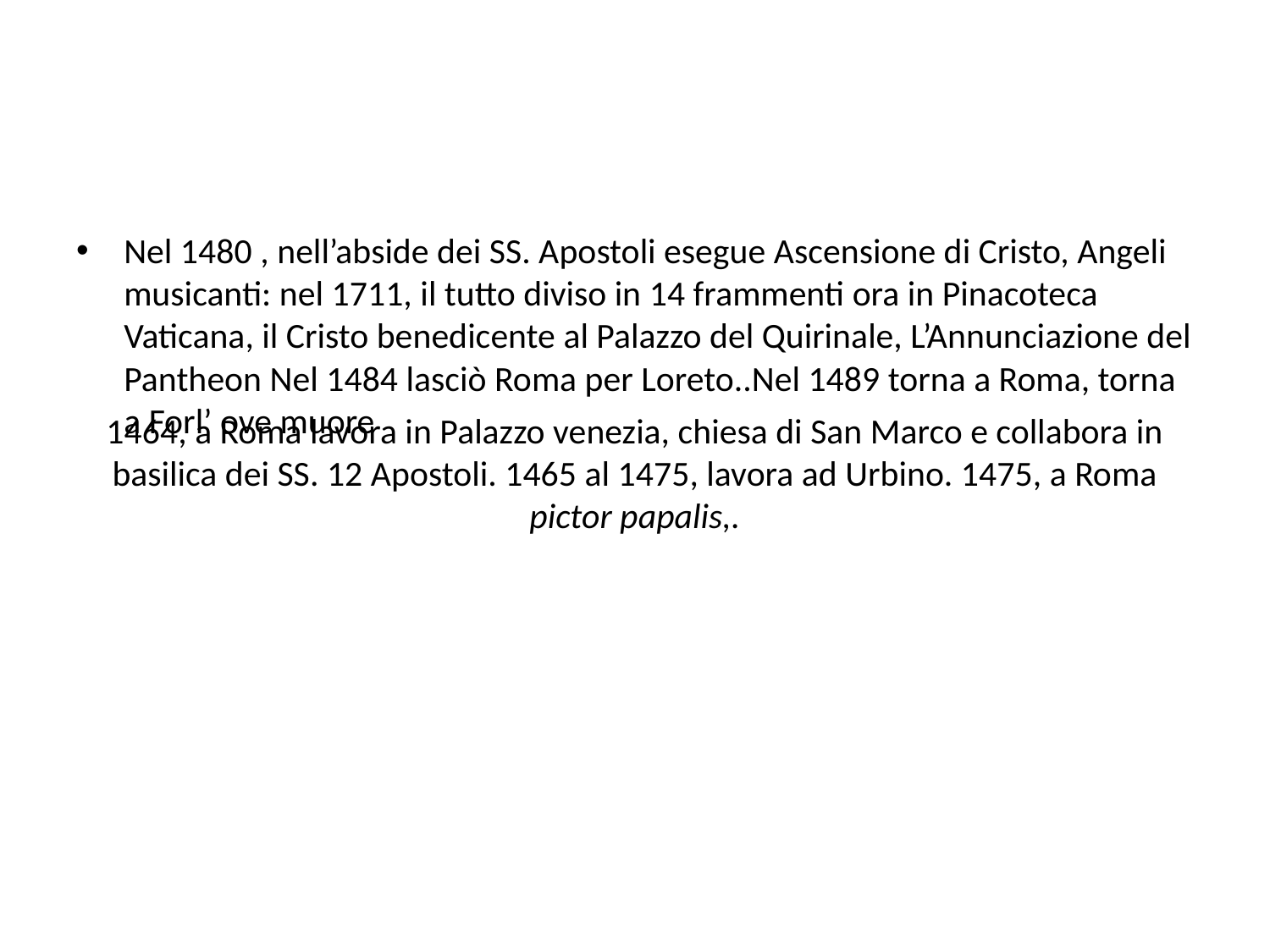

# 1464, a Roma lavora in Palazzo venezia, chiesa di San Marco e collabora in basilica dei SS. 12 Apostoli. 1465 al 1475, lavora ad Urbino. 1475, a Roma pictor papalis,.
Nel 1480 , nell’abside dei SS. Apostoli esegue Ascensione di Cristo, Angeli musicanti: nel 1711, il tutto diviso in 14 frammenti ora in Pinacoteca Vaticana, il Cristo benedicente al Palazzo del Quirinale, L’Annunciazione del Pantheon Nel 1484 lasciò Roma per Loreto..Nel 1489 torna a Roma, torna a Forl’ ove muore